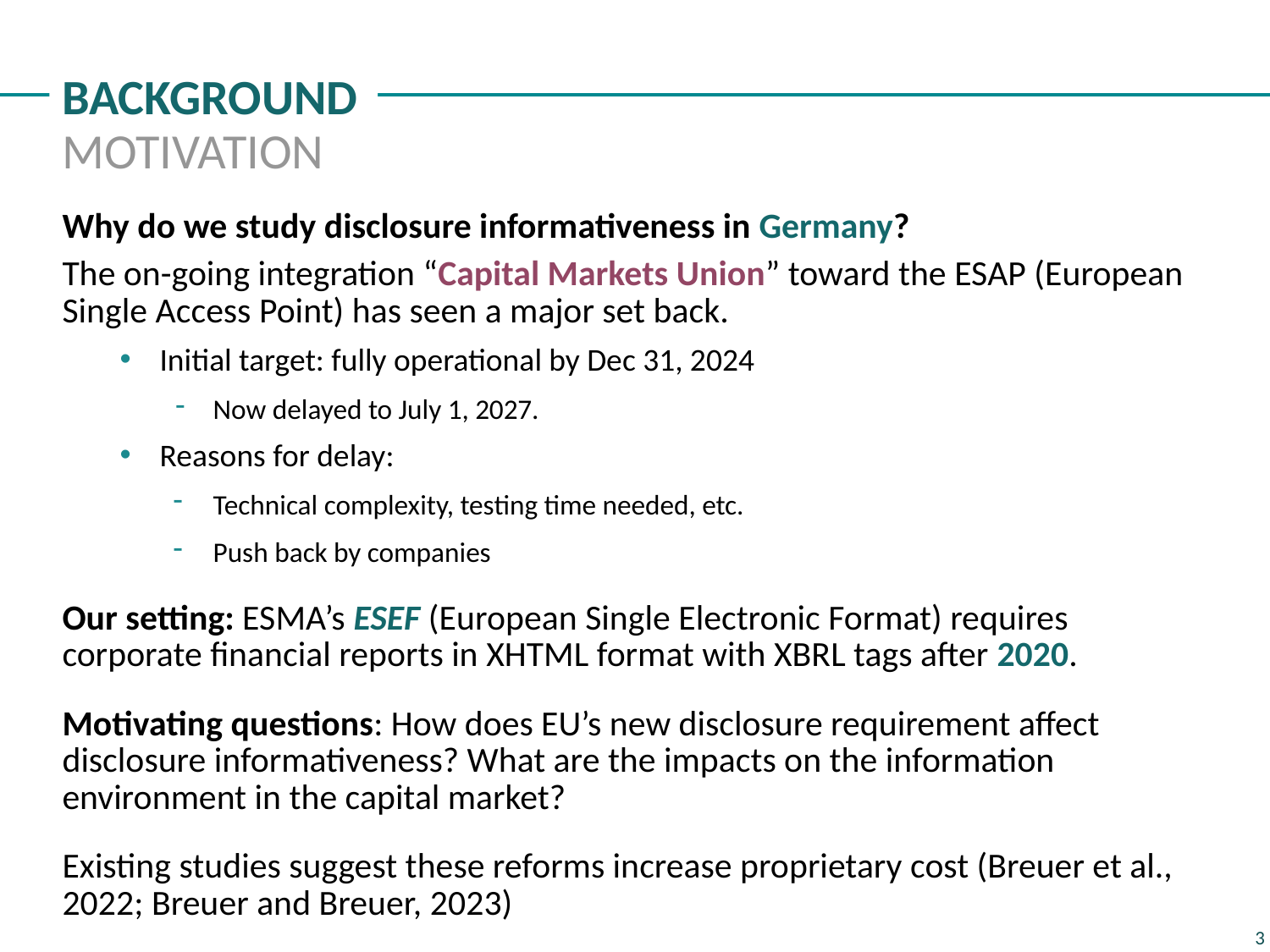

# Background
motivation
Why do we study disclosure informativeness in Germany?
The on-going integration “Capital Markets Union” toward the ESAP (European Single Access Point) has seen a major set back.
Initial target: fully operational by Dec 31, 2024
Now delayed to July 1, 2027.
Reasons for delay:
Technical complexity, testing time needed, etc.
Push back by companies
Our setting: ESMA’s ESEF (European Single Electronic Format) requires corporate financial reports in XHTML format with XBRL tags after 2020.
Motivating questions: How does EU’s new disclosure requirement affect disclosure informativeness? What are the impacts on the information environment in the capital market?
Existing studies suggest these reforms increase proprietary cost (Breuer et al., 2022; Breuer and Breuer, 2023)

3